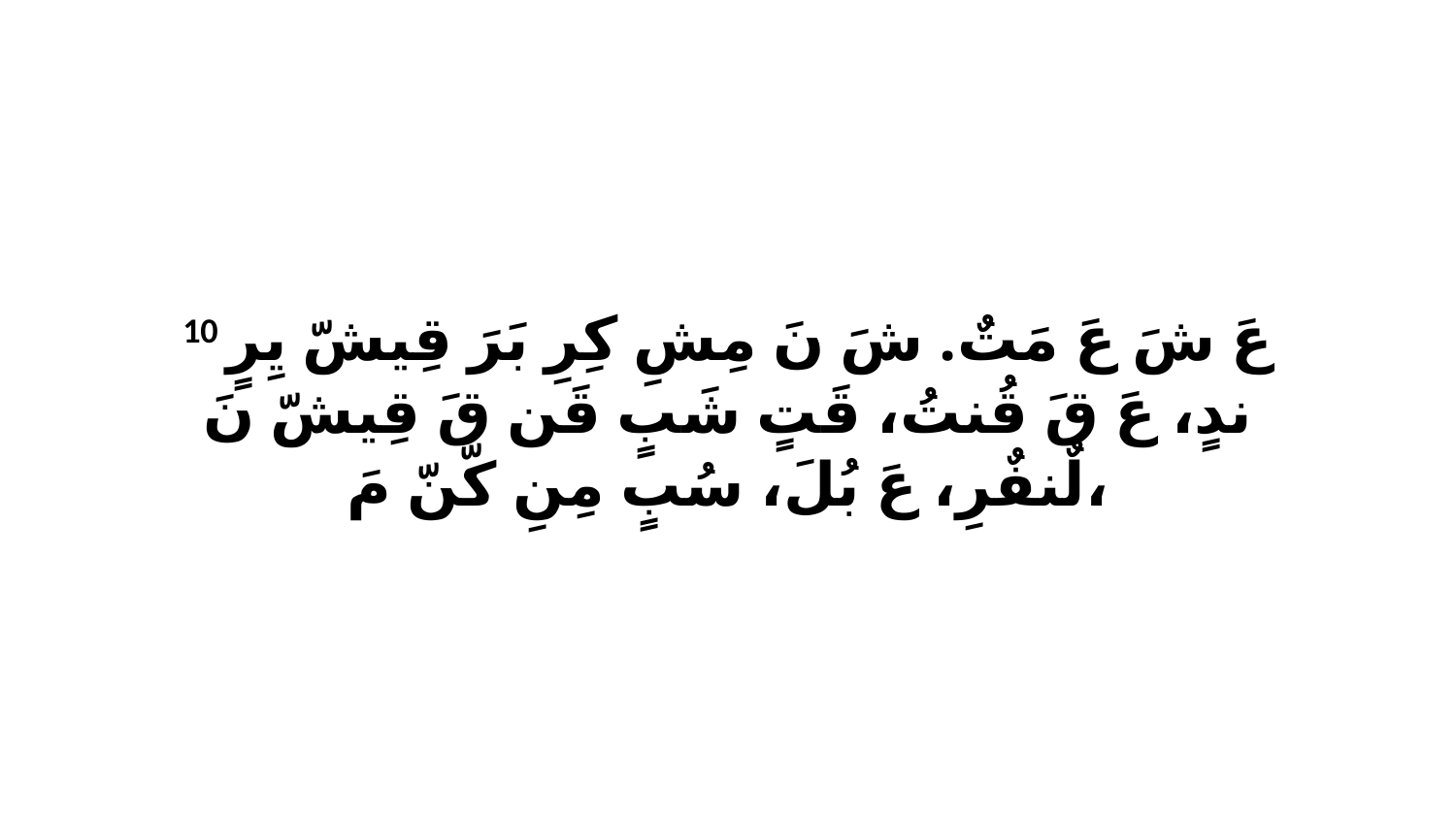

10 عَ شَ عَ مَتٌ. شَ نَ مِشِ كِرِ بَرَ قِيشّ يِرٍ ندٍ، عَ قَ قُنتُ، قَتٍ شَبٍ قَن قَ قِيشّ نَ لٌنفٌرِ، عَ بُلَ، سُبٍ مِنِ كّنّ مَ،